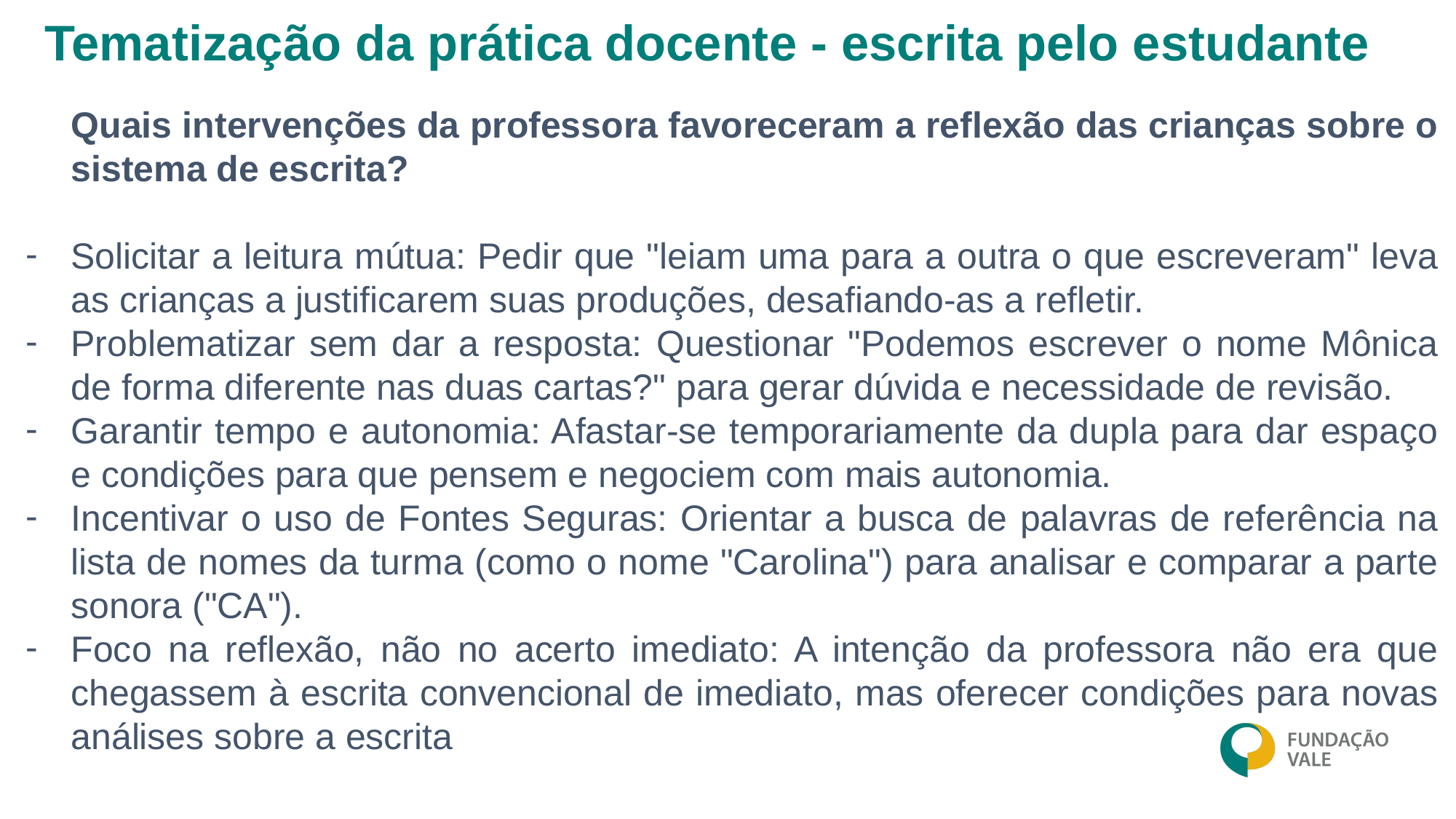

Tematização da prática docente - escrita pelo estudante
Quais intervenções da professora favoreceram a reflexão das crianças sobre o sistema de escrita?

Solicitar a leitura mútua: Pedir que "leiam uma para a outra o que escreveram" leva as crianças a justificarem suas produções, desafiando-as a refletir.
Problematizar sem dar a resposta: Questionar "Podemos escrever o nome Mônica de forma diferente nas duas cartas?" para gerar dúvida e necessidade de revisão.
Garantir tempo e autonomia: Afastar-se temporariamente da dupla para dar espaço e condições para que pensem e negociem com mais autonomia.
Incentivar o uso de Fontes Seguras: Orientar a busca de palavras de referência na lista de nomes da turma (como o nome "Carolina") para analisar e comparar a parte sonora ("CA").
Foco na reflexão, não no acerto imediato: A intenção da professora não era que chegassem à escrita convencional de imediato, mas oferecer condições para novas análises sobre a escrita